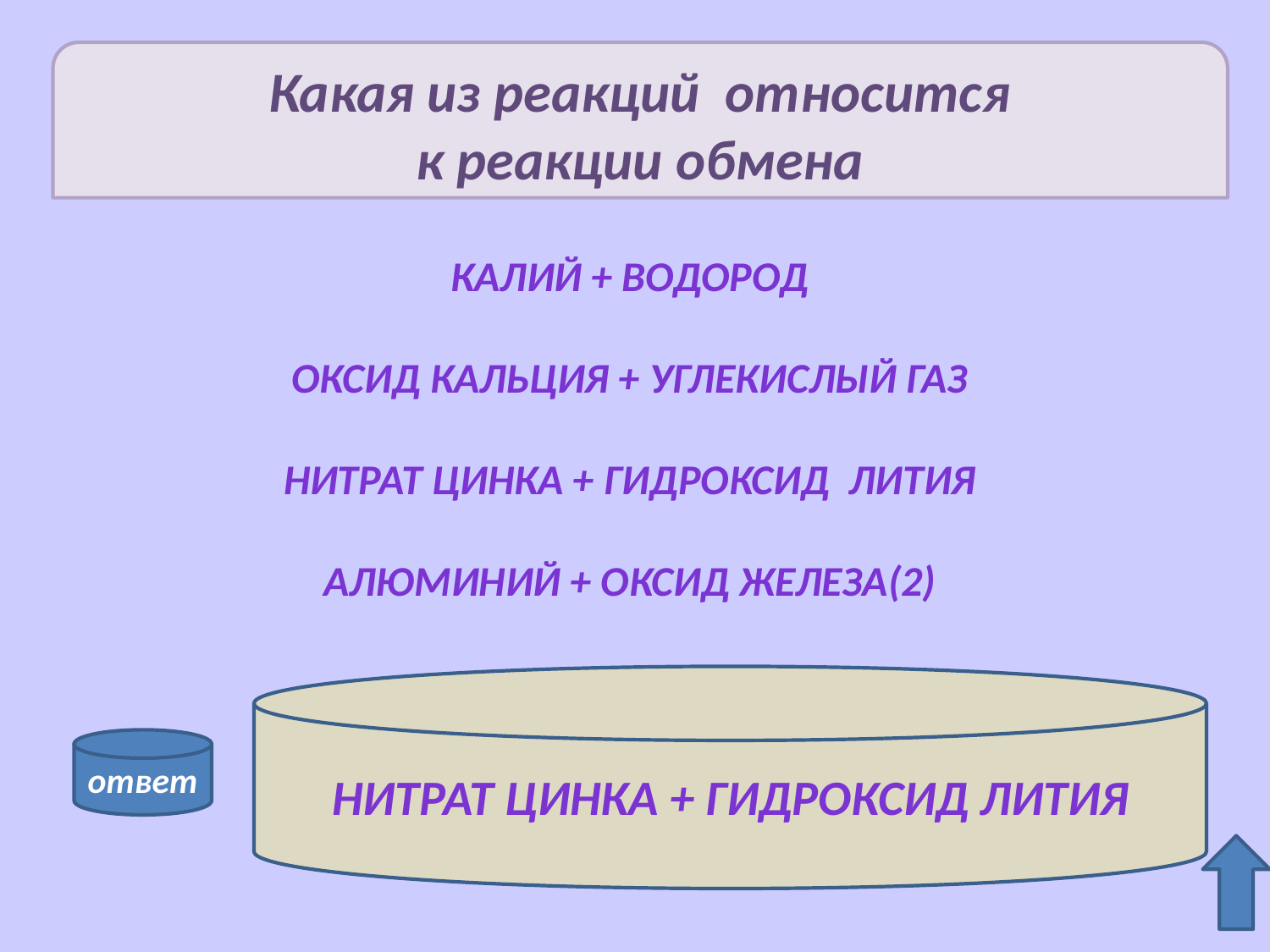

Какая из реакций  относится
к реакции обмена
калий + водород

Оксид кальция + углекислый газ

Нитрат цинка + гидроксид  лития

Алюминий + оксид железа(2)
Нитрат цинка + гидроксид лития
ответ